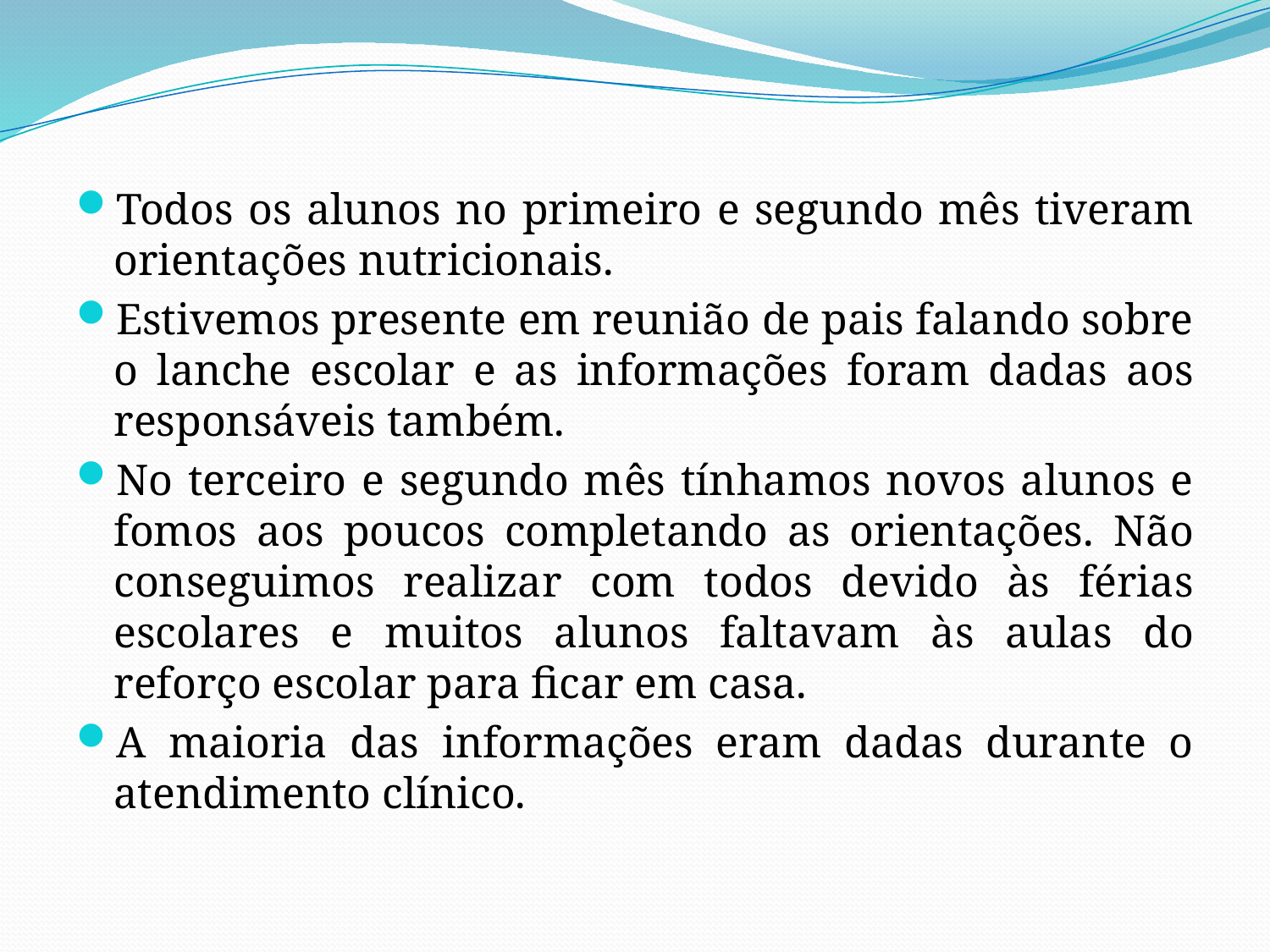

Todos os alunos no primeiro e segundo mês tiveram orientações nutricionais.
Estivemos presente em reunião de pais falando sobre o lanche escolar e as informações foram dadas aos responsáveis também.
No terceiro e segundo mês tínhamos novos alunos e fomos aos poucos completando as orientações. Não conseguimos realizar com todos devido às férias escolares e muitos alunos faltavam às aulas do reforço escolar para ficar em casa.
A maioria das informações eram dadas durante o atendimento clínico.